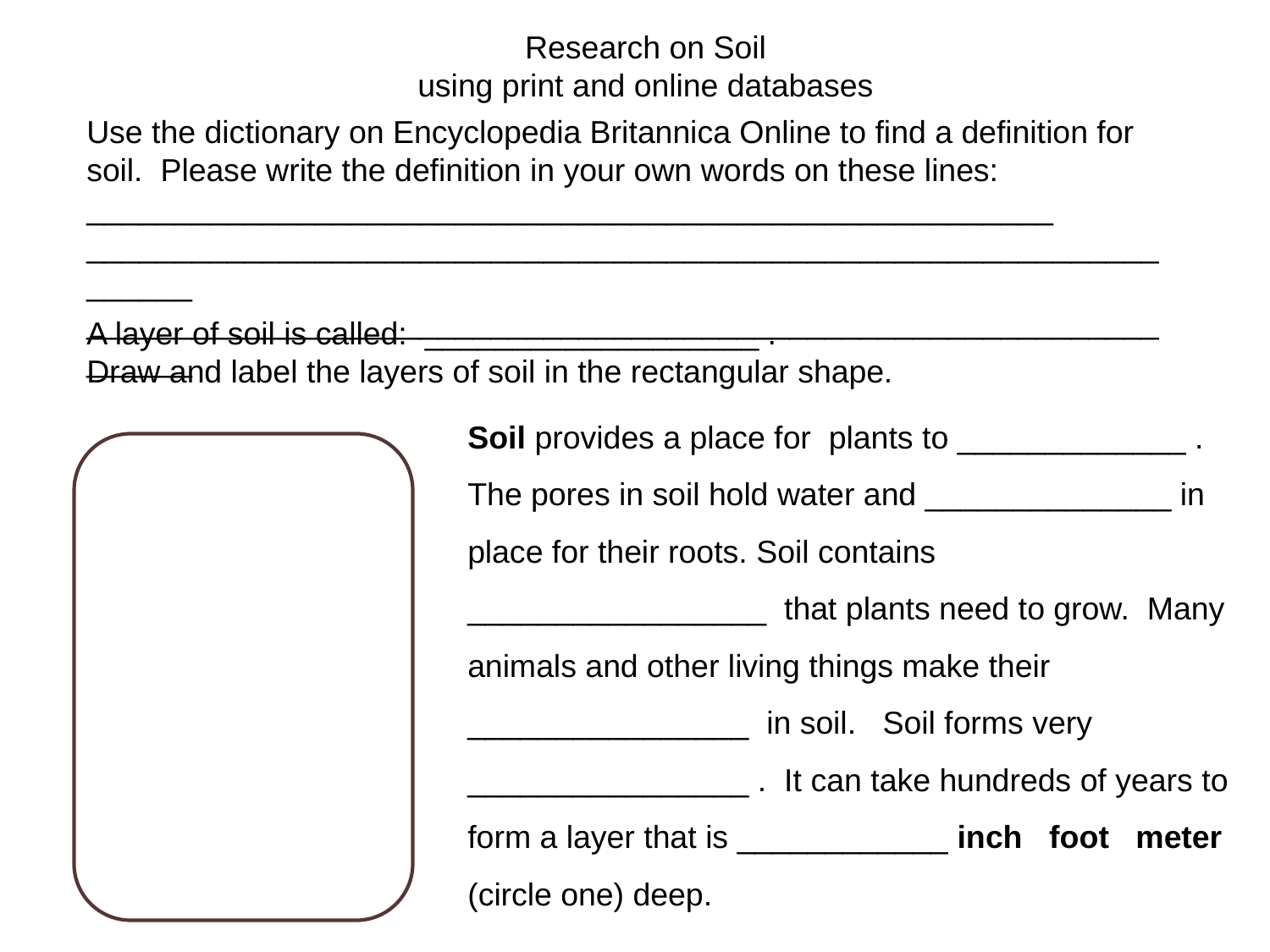

Research on Soil
using print and online databases
Use the dictionary on Encyclopedia Britannica Online to find a definition for soil.  Please write the definition in your own words on these lines:  _______________________________________________________
___________________________________________________________________
___________________________________________________________________
A layer of soil is called:  ___________________ .
Draw and label the layers of soil in the rectangular shape.
Soil provides a place for  plants to _____________ .  The pores in soil hold water and ______________ in place for their roots. Soil contains _________________  that plants need to grow.  Many animals and other living things make their ________________  in soil.   Soil forms very ________________ .  It can take hundreds of years to form a layer that is ____________ inch   foot   meter  (circle one) deep.